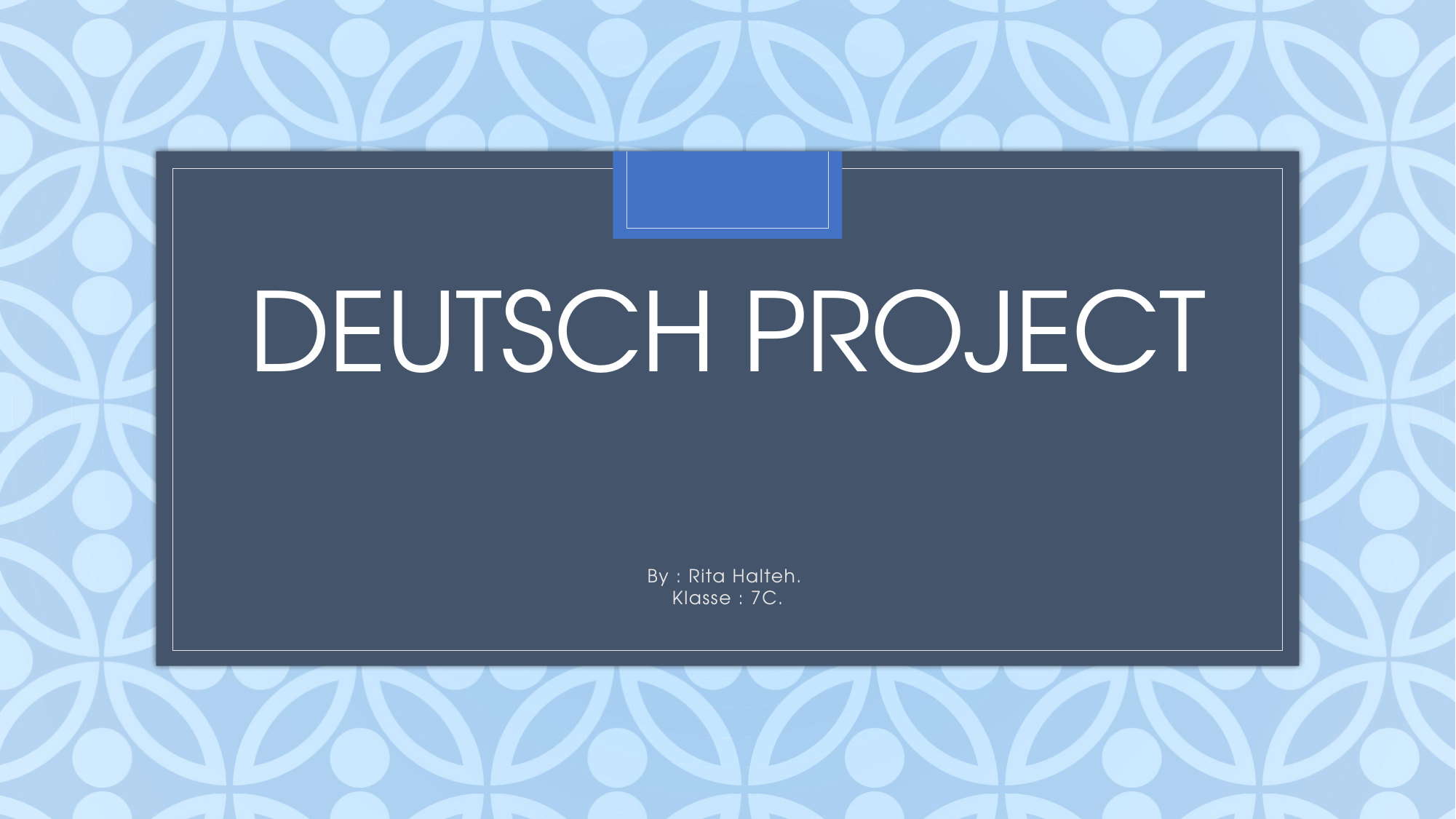

# DEUTSCH PROJECT
By : Rita Halteh.
Klasse : 7C.